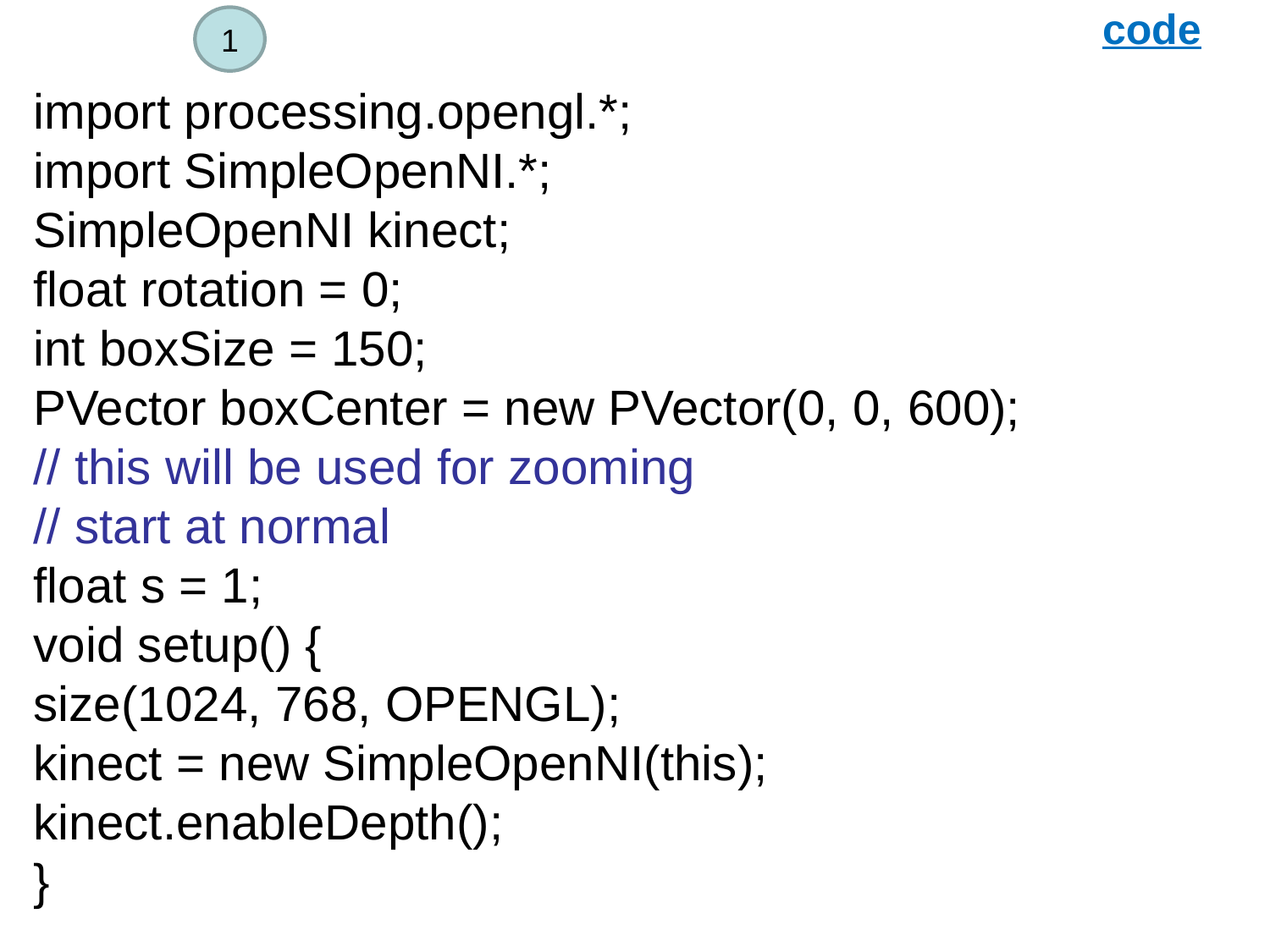

code
1
import processing.opengl.*;
import SimpleOpenNI.*;
SimpleOpenNI kinect;
float rotation = 0;
int boxSize = 150;
PVector boxCenter = new PVector(0, 0, 600);
// this will be used for zooming
// start at normal
float s = 1;
void setup() {
size(1024, 768, OPENGL);
kinect = new SimpleOpenNI(this);
kinect.enableDepth();
}